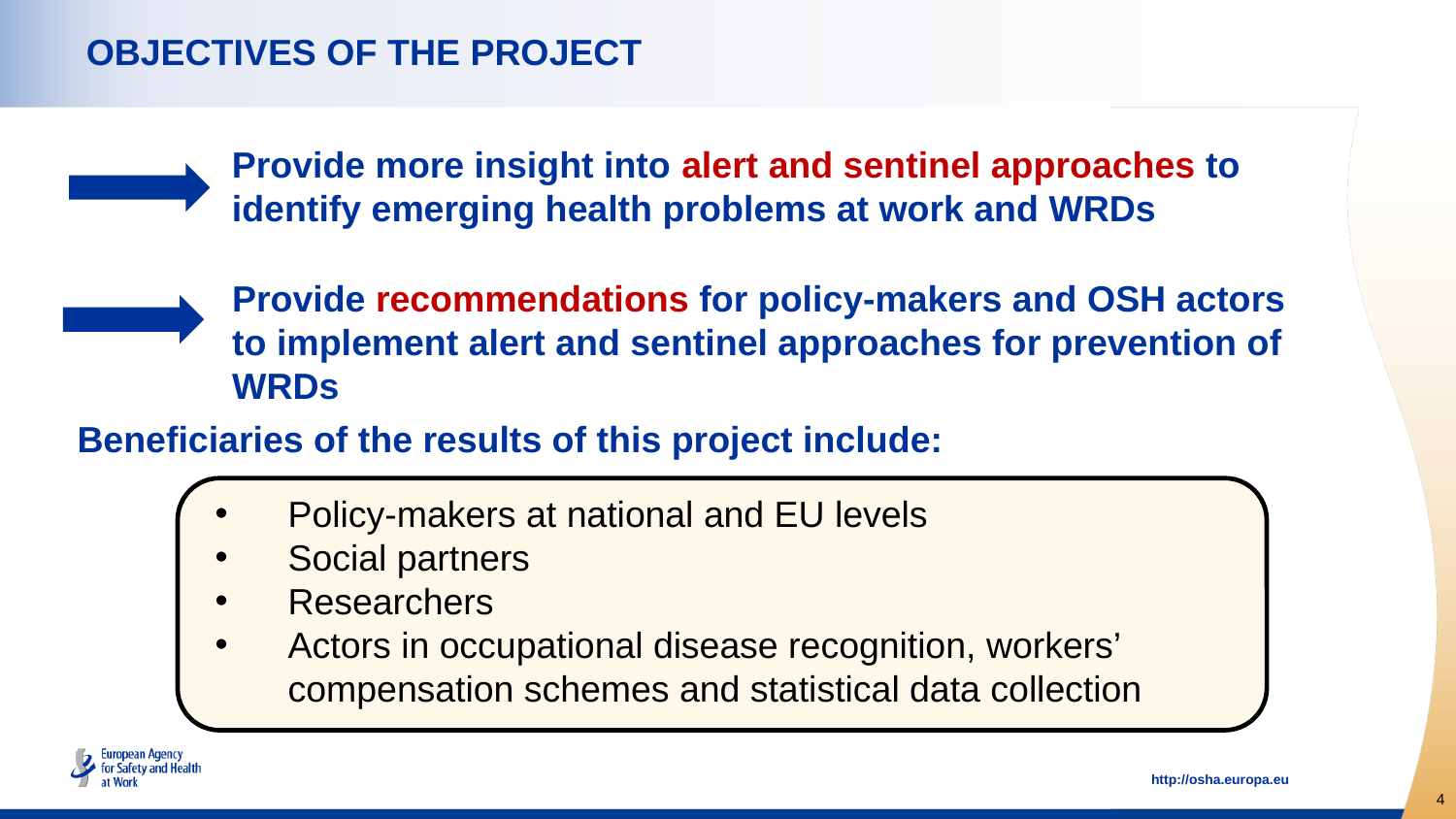

# OBJECTIVES OF THE PROJECT
Provide more insight into alert and sentinel approaches to identify emerging health problems at work and WRDs

Provide recommendations for policy-makers and OSH actors to implement alert and sentinel approaches for prevention of WRDs

Beneficiaries of the results of this project include:

Policy-makers at national and EU levels
Social partners
Researchers
Actors in occupational disease recognition, workers’ compensation schemes and statistical data collection